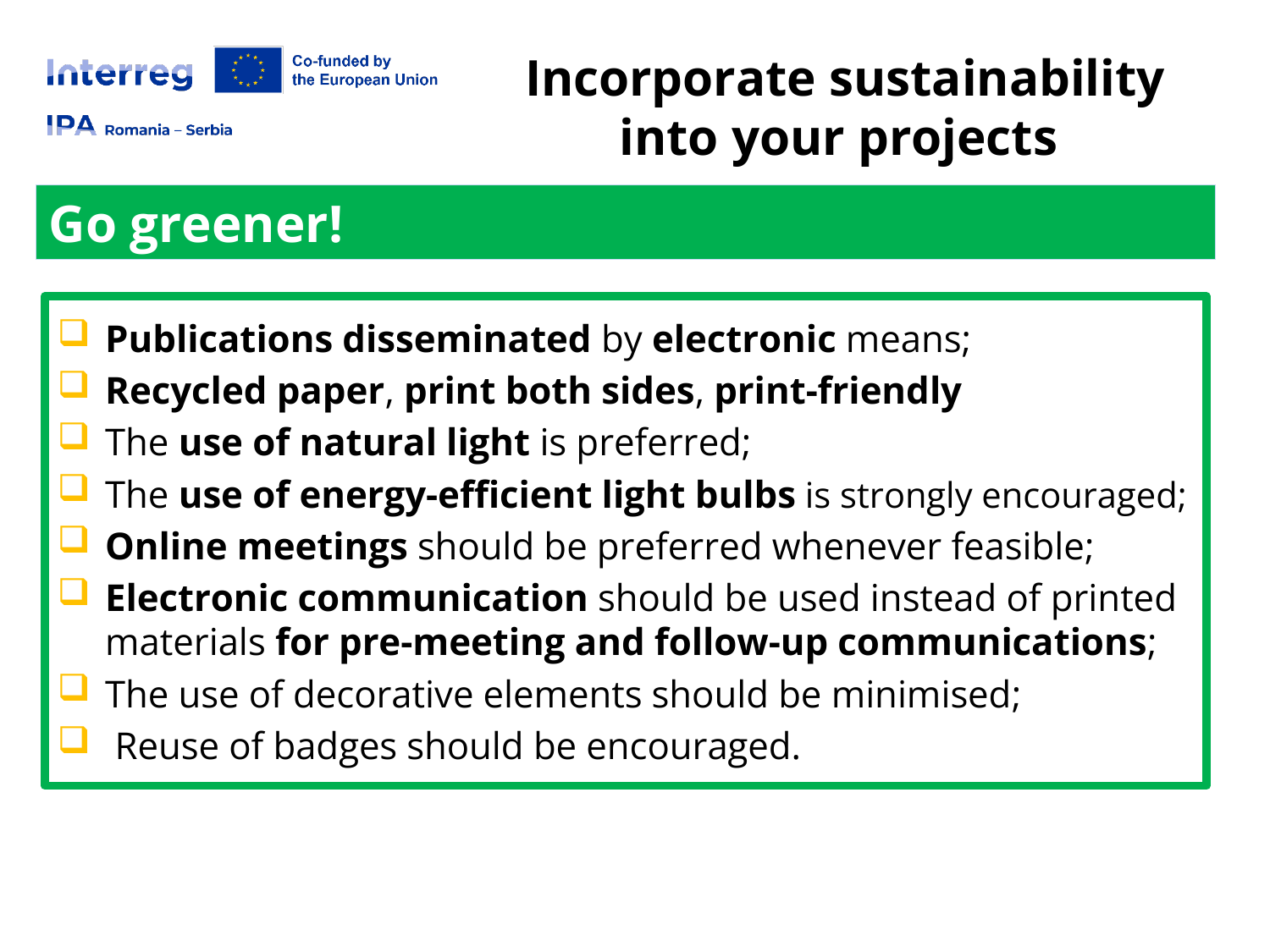

# Incorporate sustainability into your projects
Go greener!
Publications disseminated by electronic means;
Recycled paper, print both sides, print-friendly
The use of natural light is preferred;
The use of energy-efficient light bulbs is strongly encouraged;
Online meetings should be preferred whenever feasible;
Electronic communication should be used instead of printed materials for pre-meeting and follow-up communications;
The use of decorative elements should be minimised;
 Reuse of badges should be encouraged.